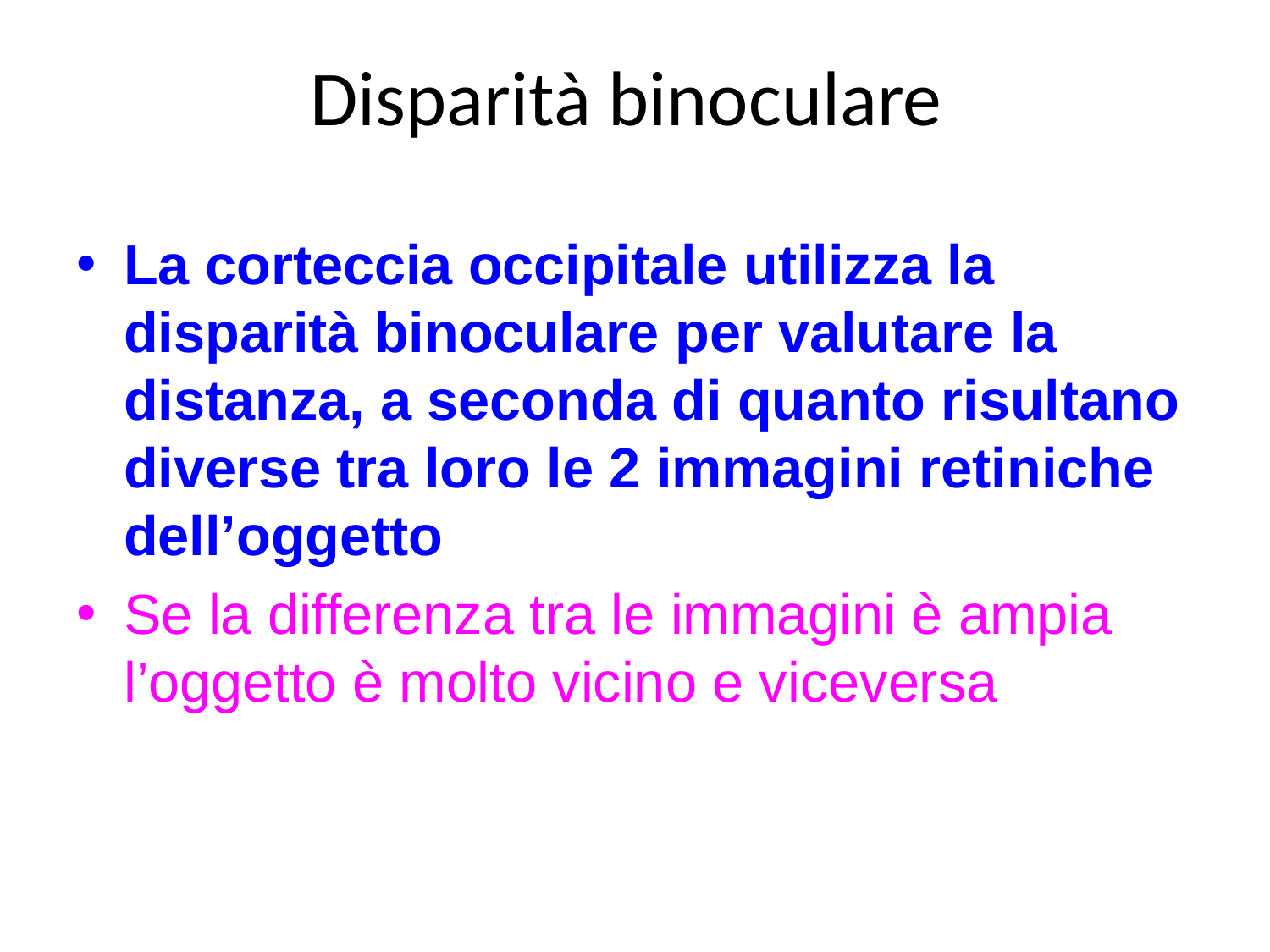

# Disparità binoculare
La corteccia occipitale utilizza la disparità binoculare per valutare la distanza, a seconda di quanto risultano diverse tra loro le 2 immagini retiniche dell’oggetto
Se la differenza tra le immagini è ampia l’oggetto è molto vicino e viceversa